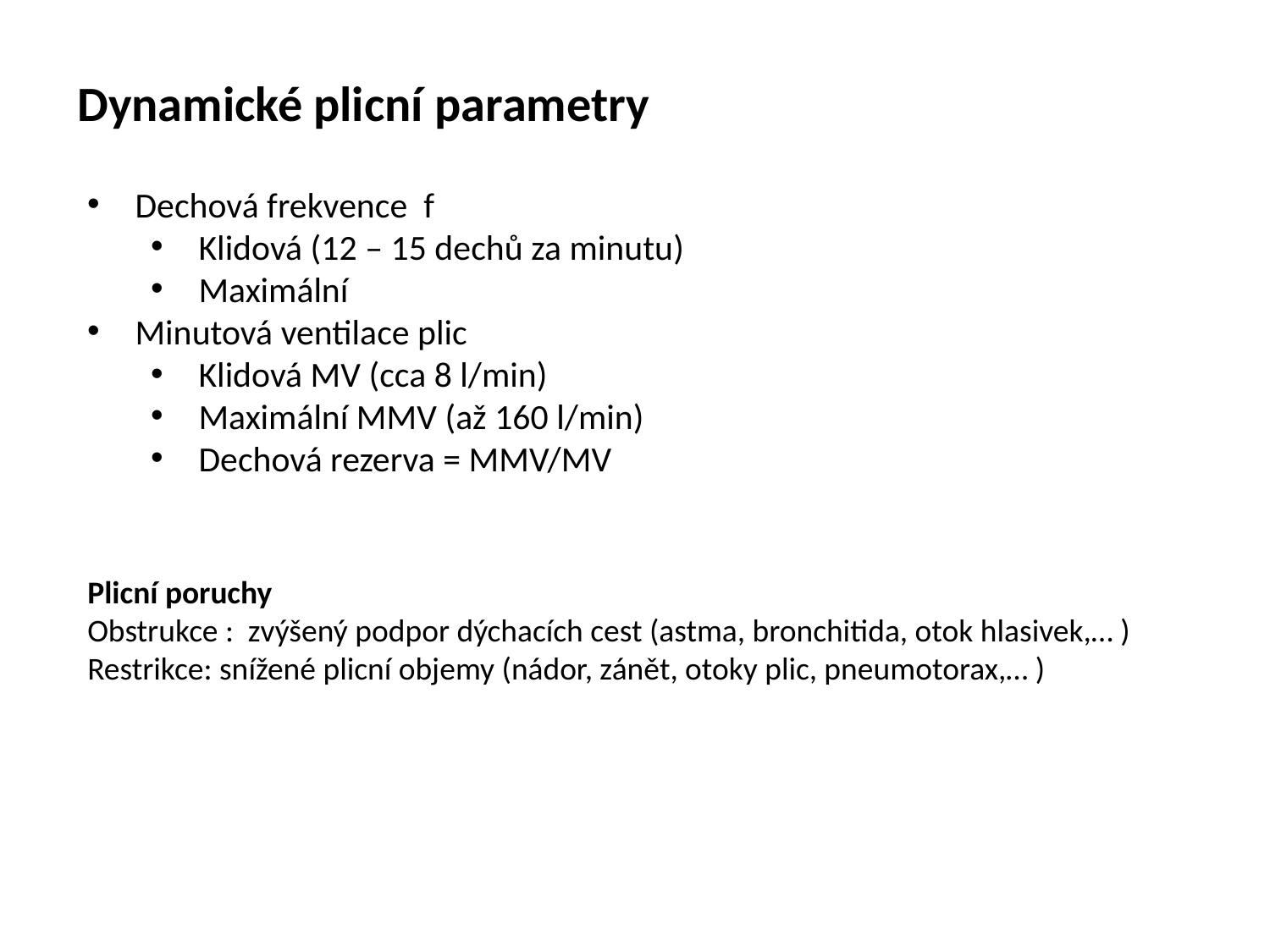

Dynamické plicní parametry
Dechová frekvence  f
Klidová (12 – 15 dechů za minutu)
Maximální
Minutová ventilace plic
Klidová MV (cca 8 l/min)
Maximální MMV (až 160 l/min)
Dechová rezerva = MMV/MV
Plicní poruchy
Obstrukce :  zvýšený podpor dýchacích cest (astma, bronchitida, otok hlasivek,… )
Restrikce: snížené plicní objemy (nádor, zánět, otoky plic, pneumotorax,… )